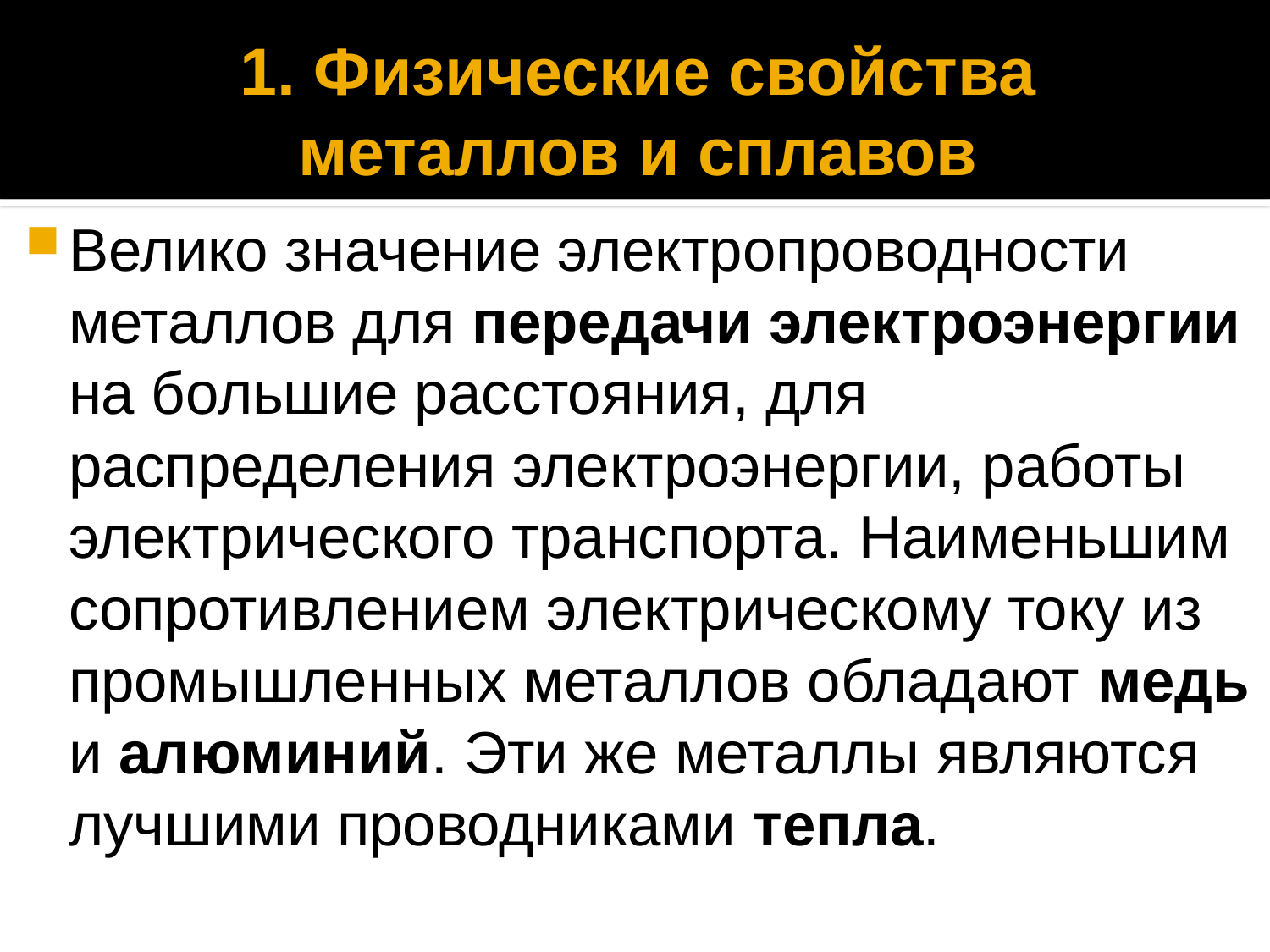

# 1. Физические свойства металлов и сплавов
Велико значение электропроводности металлов для передачи электроэнергии на большие расстояния, для распределения электроэнергии, работы электрического транспорта. Наименьшим сопротивлением электрическому току из промышленных металлов обладают медь и алюминий. Эти же металлы являются лучшими проводниками тепла.